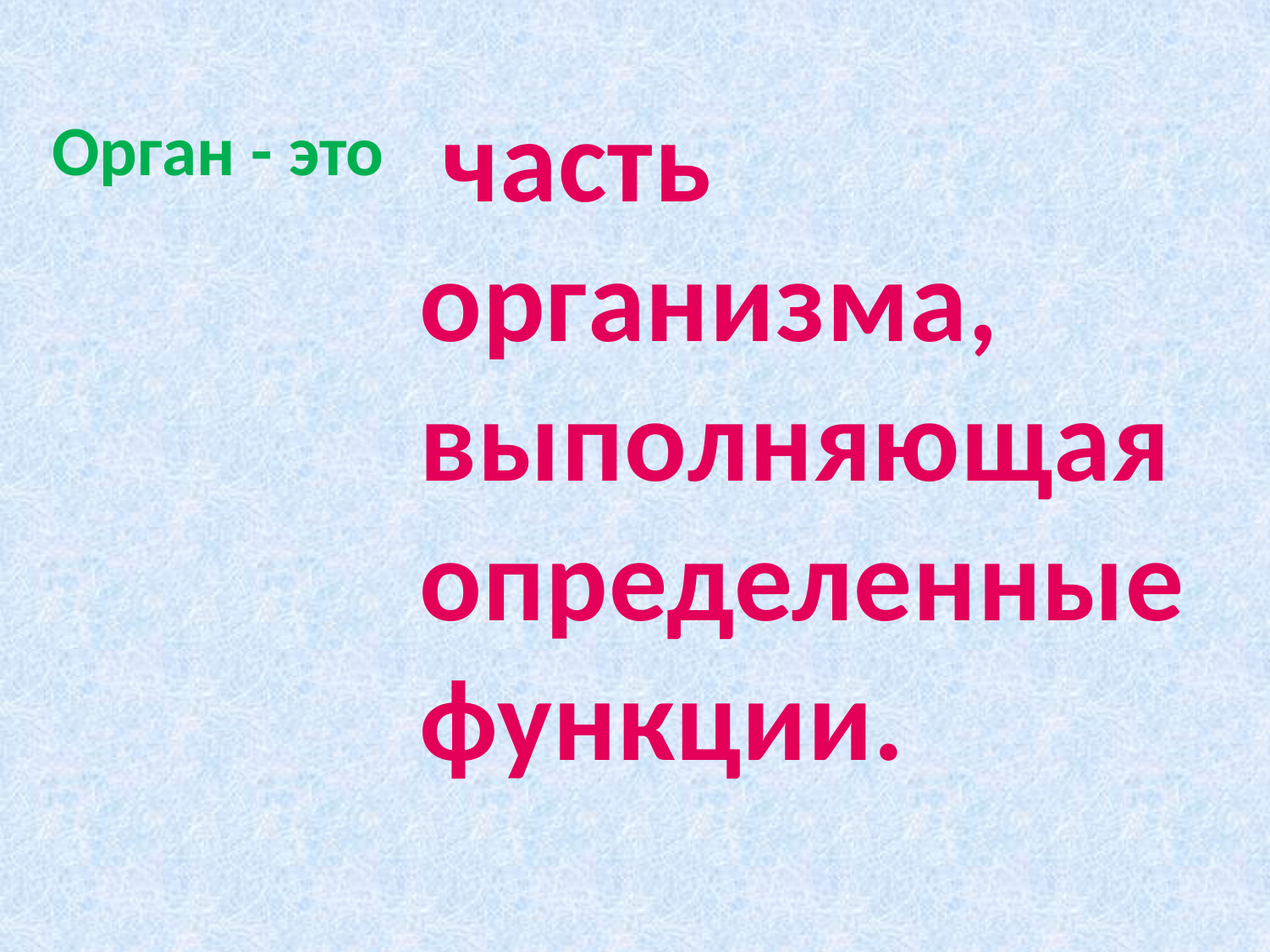

часть организма, выполняющая определенные функции.
Орган - это